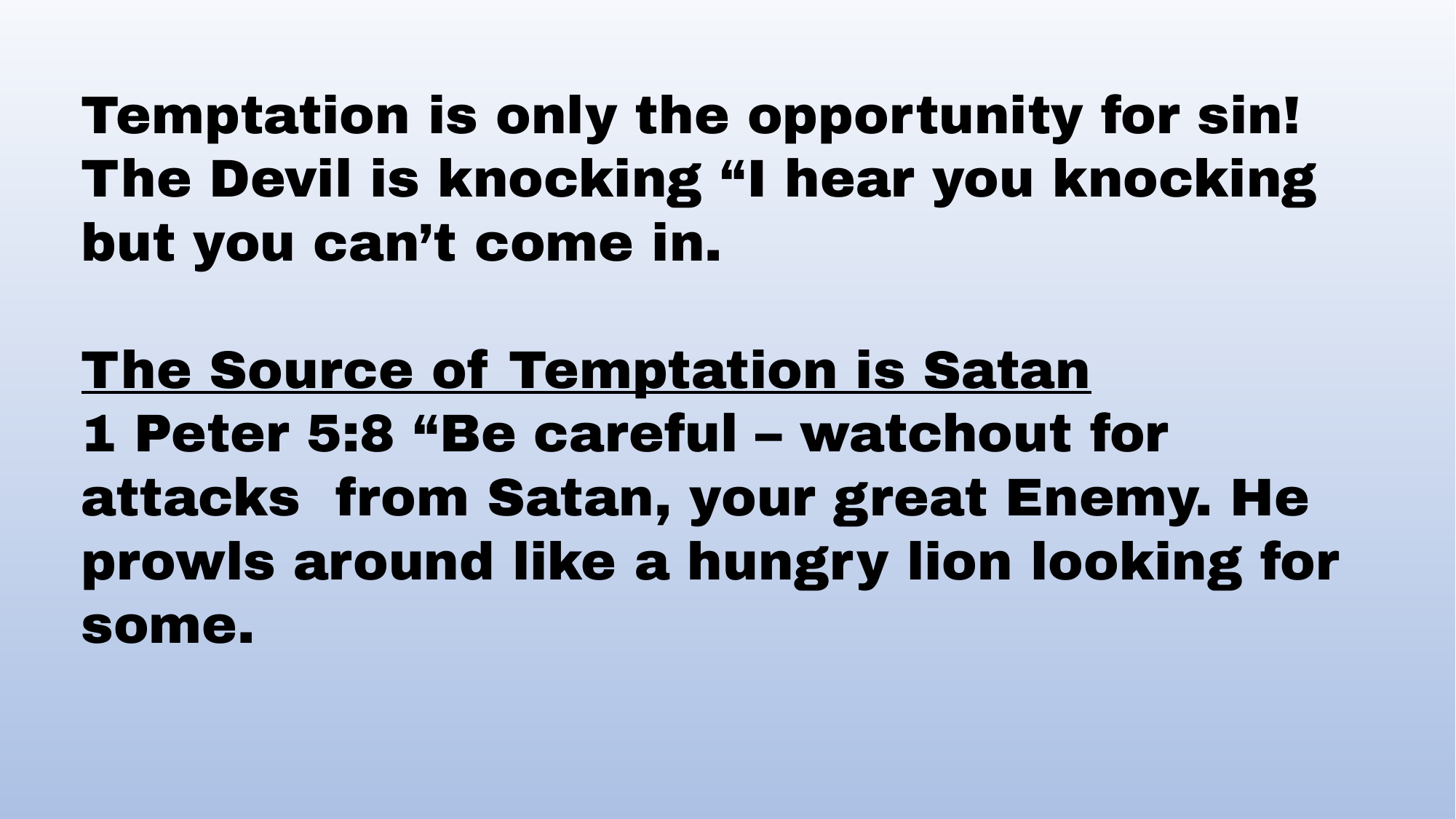

Temptation is only the opportunity for sin!
The Devil is knocking “I hear you knocking but you can’t come in.

The Source of Temptation is Satan
1 Peter 5:8 “Be careful – watchout for attacks  from Satan, your great Enemy. He prowls around like a hungry lion looking for some.